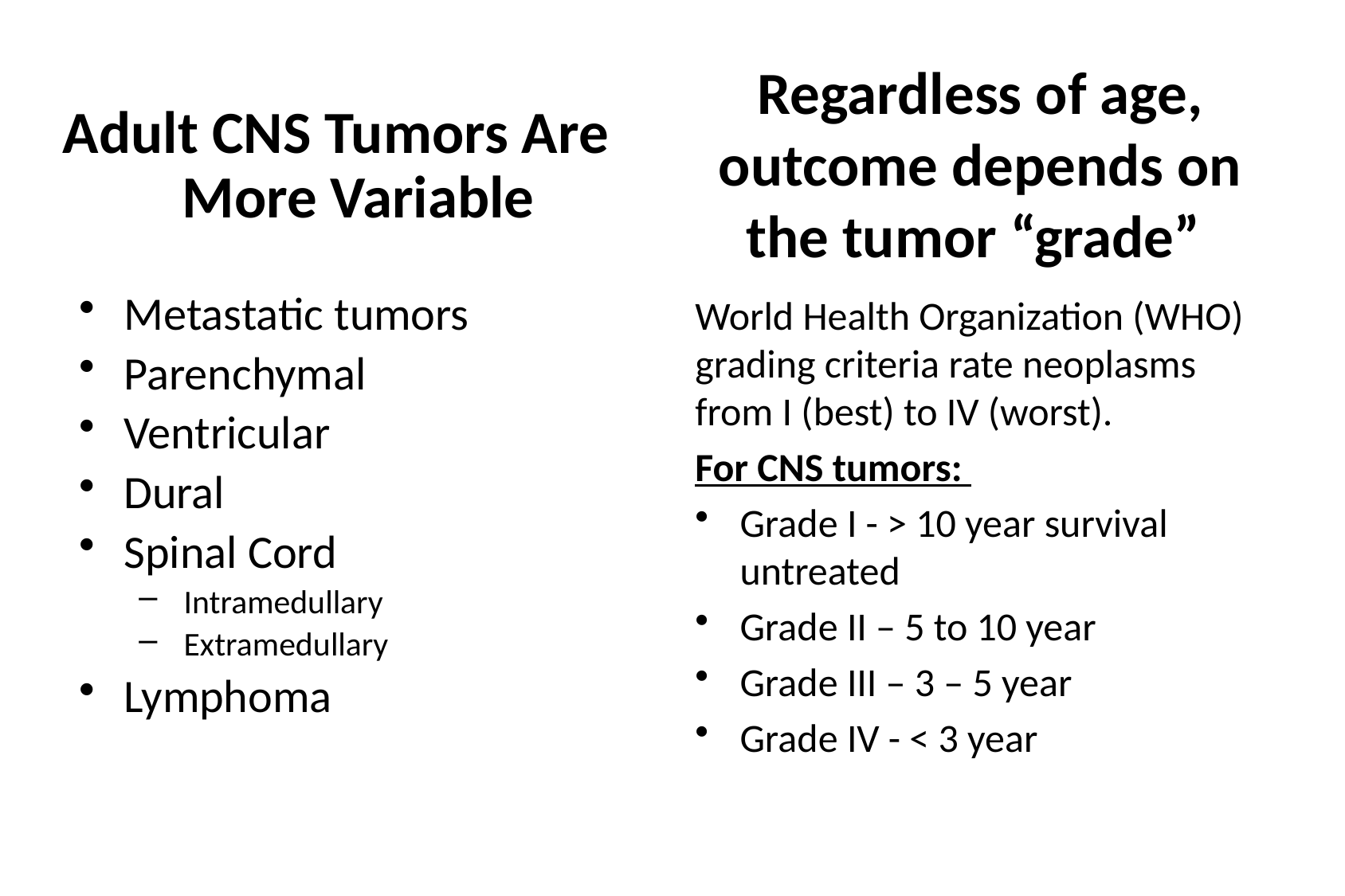

Regardless of age, outcome depends on the tumor “grade”
Adult CNS Tumors Are More Variable
Metastatic tumors
Parenchymal
Ventricular
Dural
Spinal Cord
Intramedullary
Extramedullary
Lymphoma
World Health Organization (WHO) grading criteria rate neoplasms from I (best) to IV (worst).
For CNS tumors:
Grade I - > 10 year survival untreated
Grade II – 5 to 10 year
Grade III – 3 – 5 year
Grade IV - < 3 year